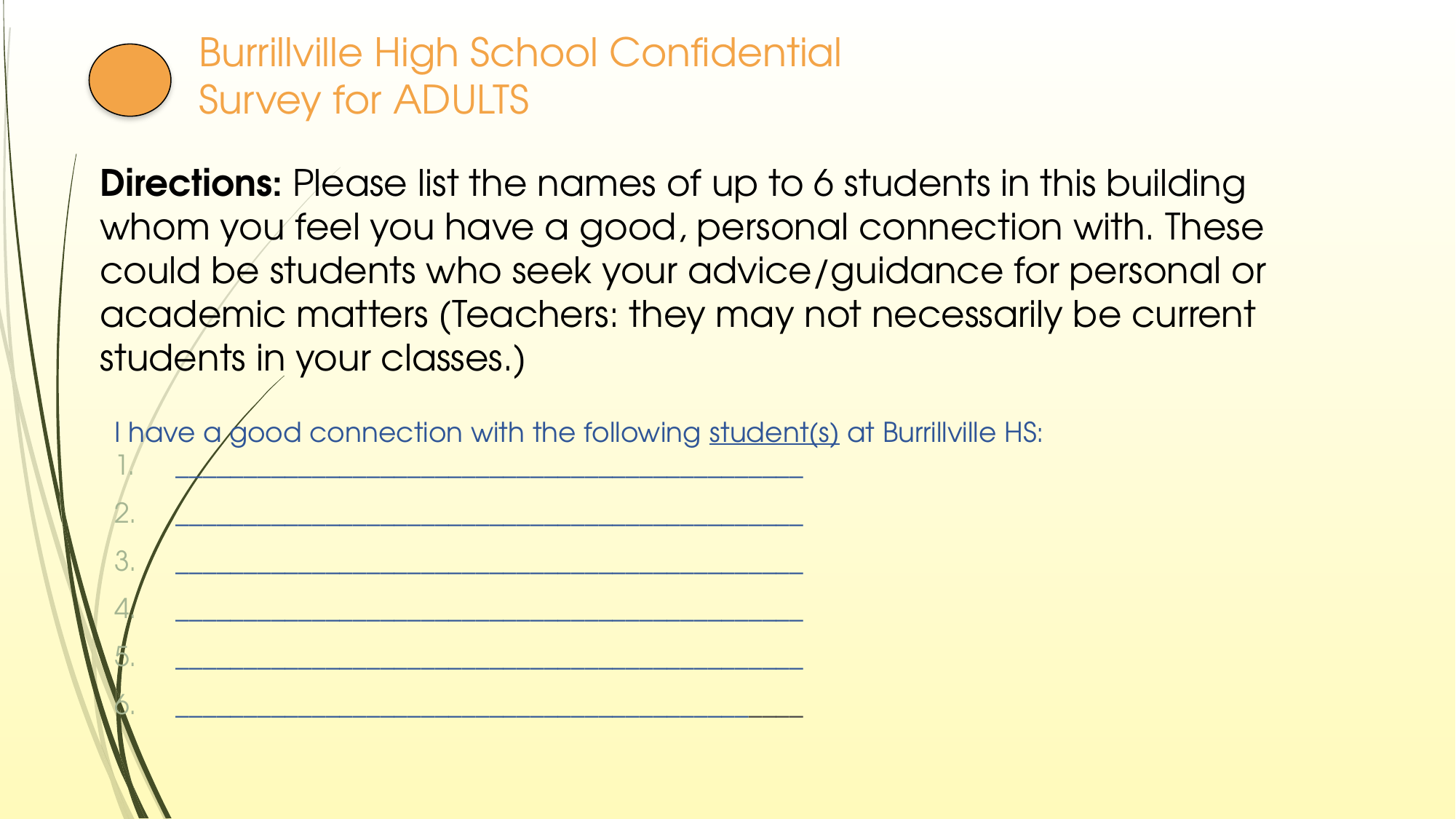

# Burrillville High School Confidential Survey for ADULTS

Directions: Please list the names of up to 6 students in this building whom you feel you have a good, personal connection with. These could be students who seek your advice/guidance for personal or academic matters (Teachers: they may not necessarily be current students in your classes.)
I have a good connection with the following student(s) at Burrillville HS:
______________________________________________
______________________________________________
______________________________________________
______________________________________________
______________________________________________
______________________________________________